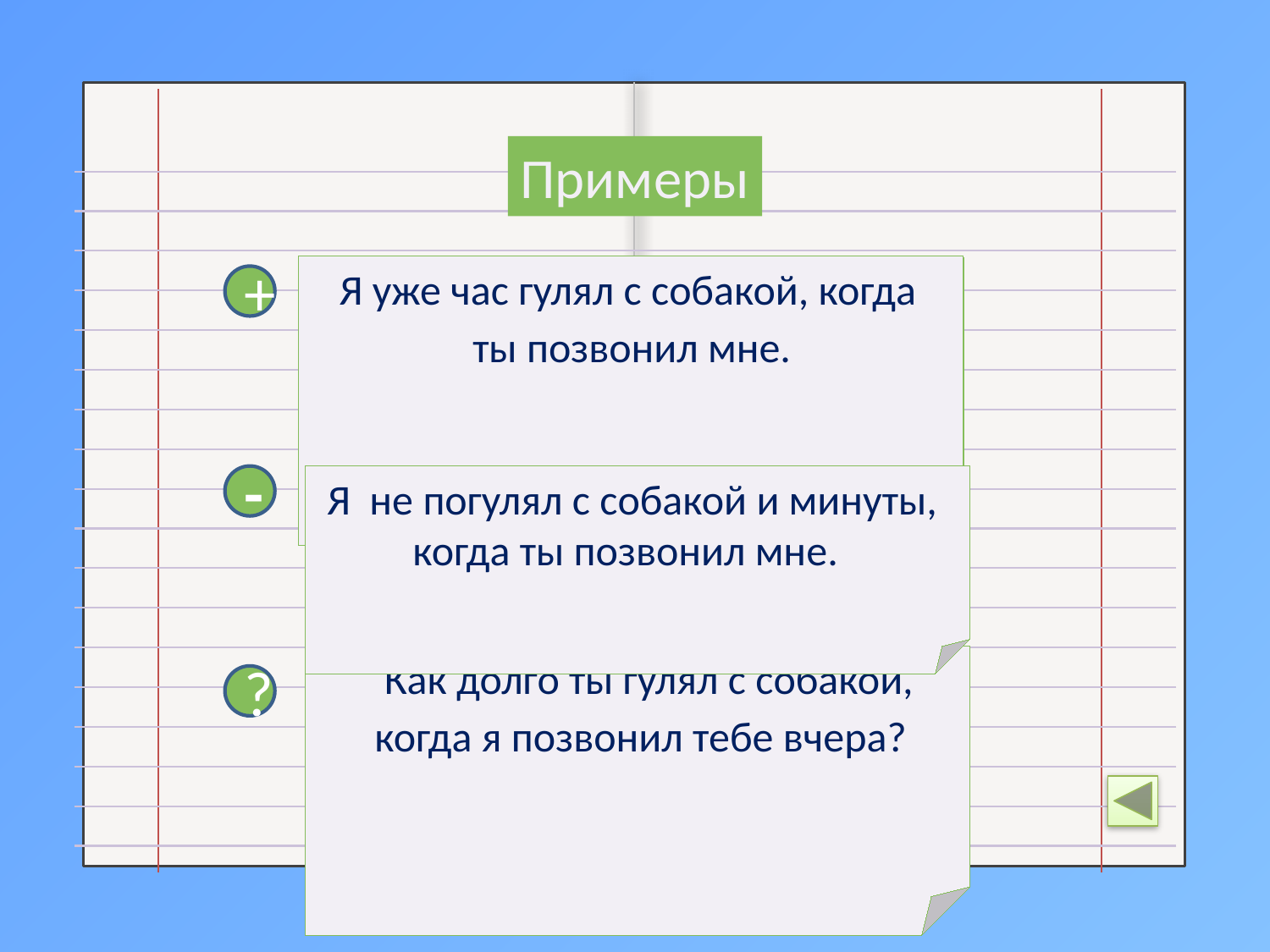

Примеры
   Я уже час гулял с собакой, когда
                 ты позвонил мне.

  I had been walking the dog for an
        hour when you called me.

+
-
     I had not been walking the dog
    for a minute when you called me.
 Я  не погулял с собакой и минуты,
          когда ты позвонил мне.

 How long had you been walking the
   dog when I called you yesterday?
       Как долго ты гулял с собакой,
      когда я позвонил тебе вчера?

?